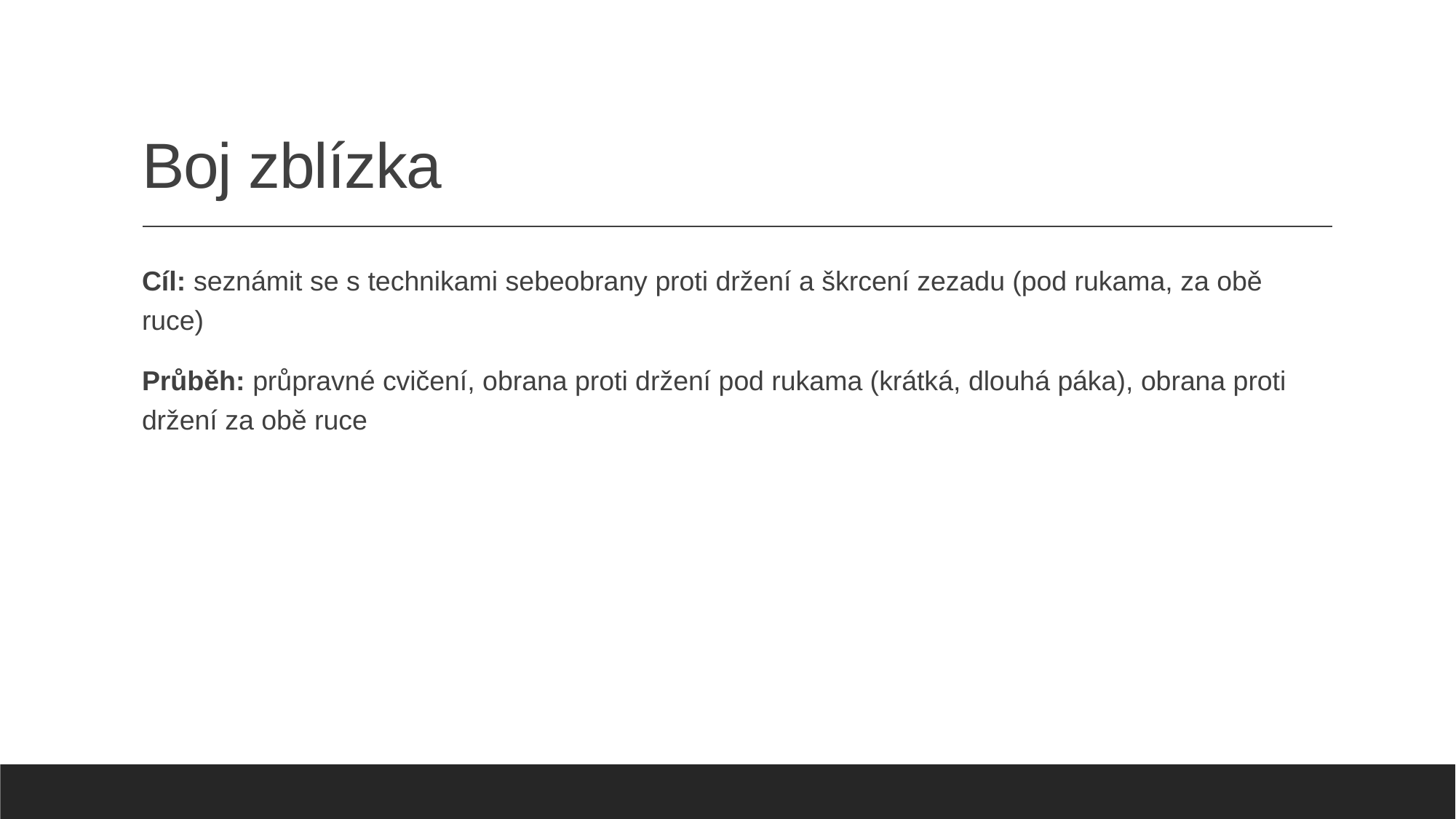

# Boj zblízka
Cíl: seznámit se s technikami sebeobrany proti držení a škrcení zezadu (pod rukama, za obě ruce)
Průběh: průpravné cvičení, obrana proti držení pod rukama (krátká, dlouhá páka), obrana proti držení za obě ruce